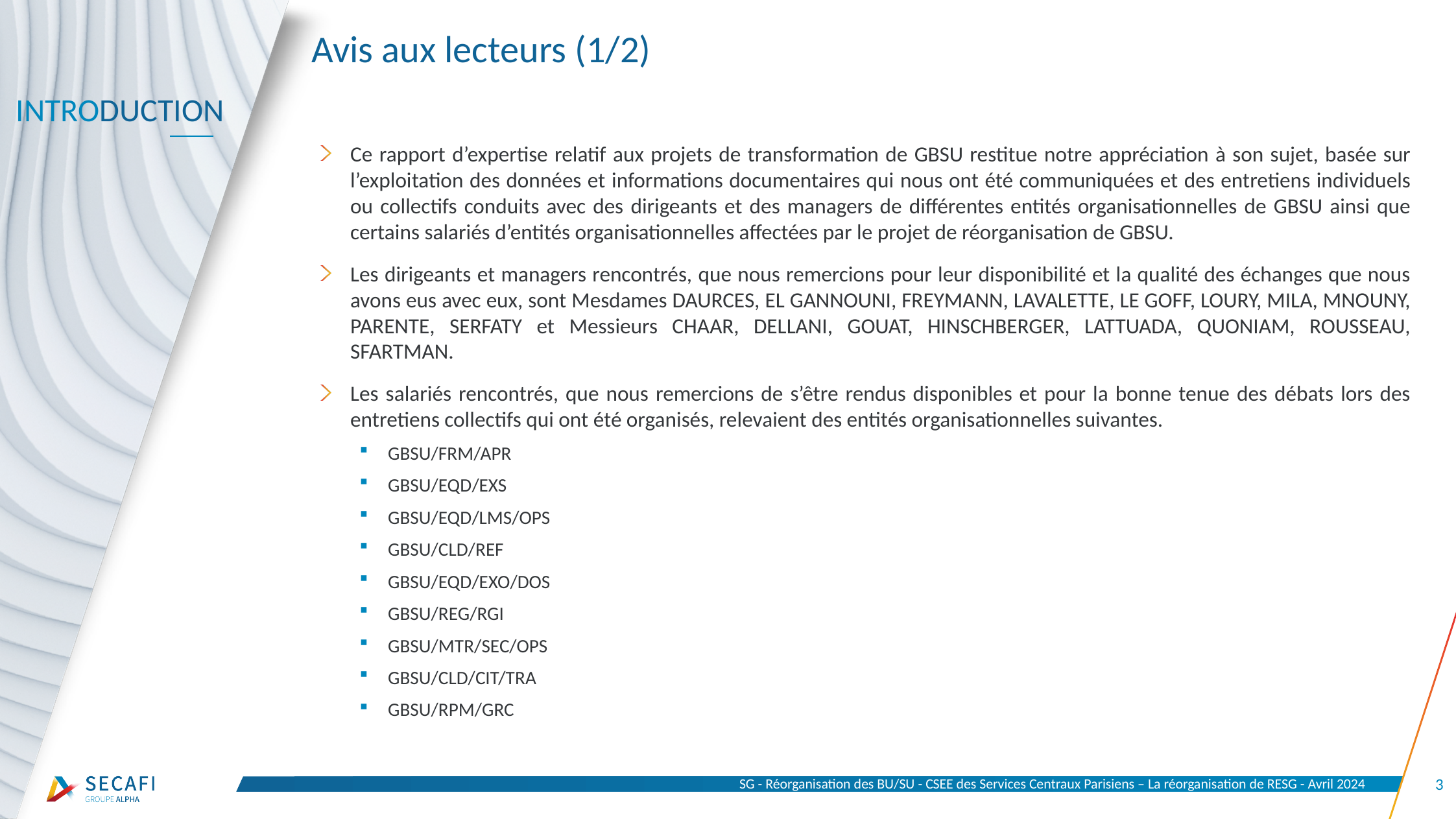

# Avis aux lecteurs (1/2)
Ce rapport d’expertise relatif aux projets de transformation de GBSU restitue notre appréciation à son sujet, basée sur l’exploitation des données et informations documentaires qui nous ont été communiquées et des entretiens individuels ou collectifs conduits avec des dirigeants et des managers de différentes entités organisationnelles de GBSU ainsi que certains salariés d’entités organisationnelles affectées par le projet de réorganisation de GBSU.
Les dirigeants et managers rencontrés, que nous remercions pour leur disponibilité et la qualité des échanges que nous avons eus avec eux, sont Mesdames DAURCES, EL GANNOUNI, FREYMANN, LAVALETTE, LE GOFF, LOURY, MILA, MNOUNY, PARENTE, SERFATY et Messieurs CHAAR, DELLANI, GOUAT, HINSCHBERGER, LATTUADA, QUONIAM, ROUSSEAU, SFARTMAN.
Les salariés rencontrés, que nous remercions de s’être rendus disponibles et pour la bonne tenue des débats lors des entretiens collectifs qui ont été organisés, relevaient des entités organisationnelles suivantes.
GBSU/FRM/APR
GBSU/EQD/EXS
GBSU/EQD/LMS/OPS
GBSU/CLD/REF
GBSU/EQD/EXO/DOS
GBSU/REG/RGI
GBSU/MTR/SEC/OPS
GBSU/CLD/CIT/TRA
GBSU/RPM/GRC

SG - Réorganisation des BU/SU - CSEE des Services Centraux Parisiens – La réorganisation de RESG - Avril 2024
3